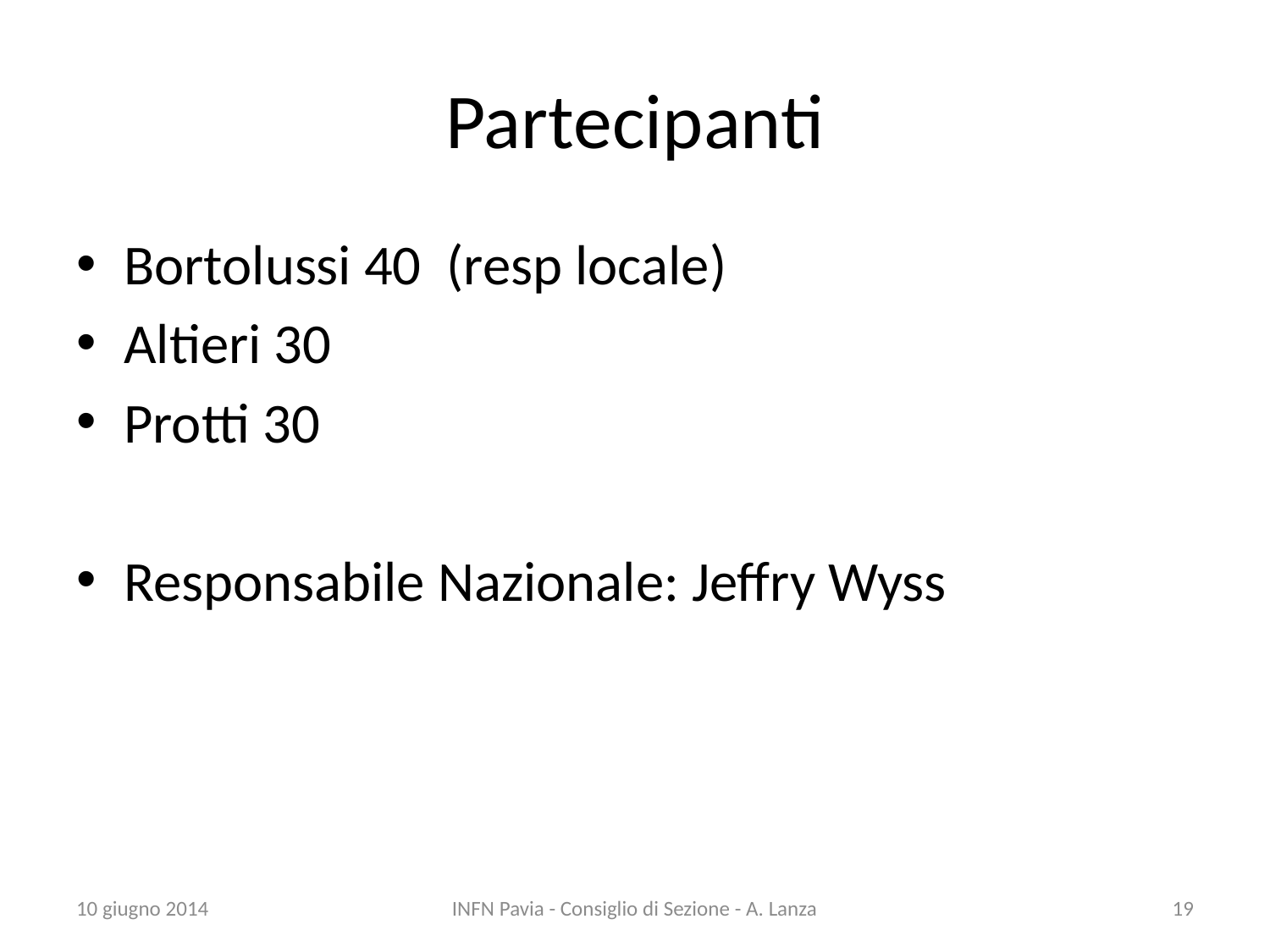

# Partecipanti
Bortolussi 40  (resp locale)
Altieri 30
Protti 30

Responsabile Nazionale: Jeffry Wyss
10 giugno 2014
INFN Pavia - Consiglio di Sezione - A. Lanza
19